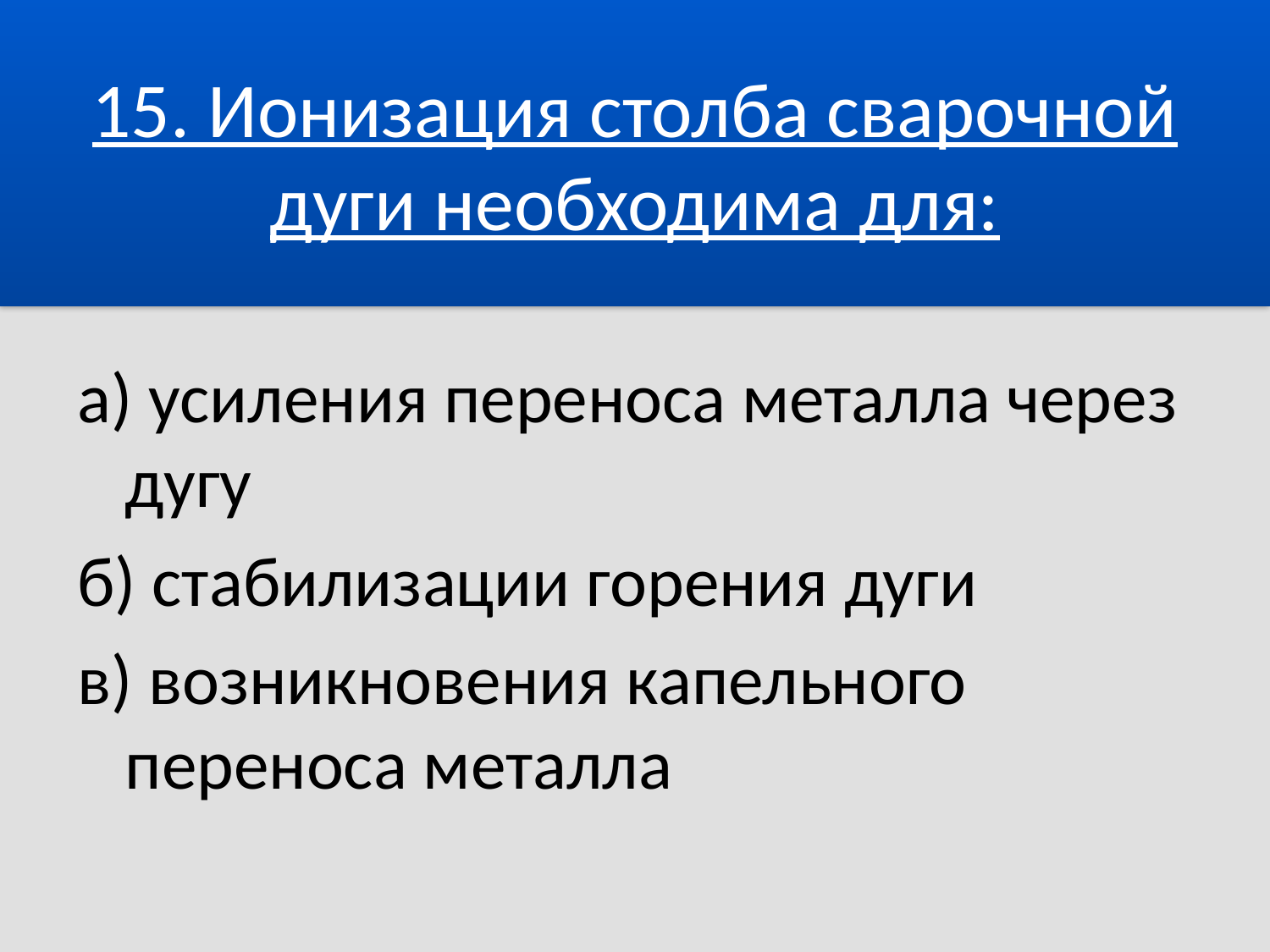

# 15. Ионизация столба сварочной дуги необходима для:
а) усиления переноса металла через дугу
б) стабилизации горения дуги
в) возникновения капельного переноса металла